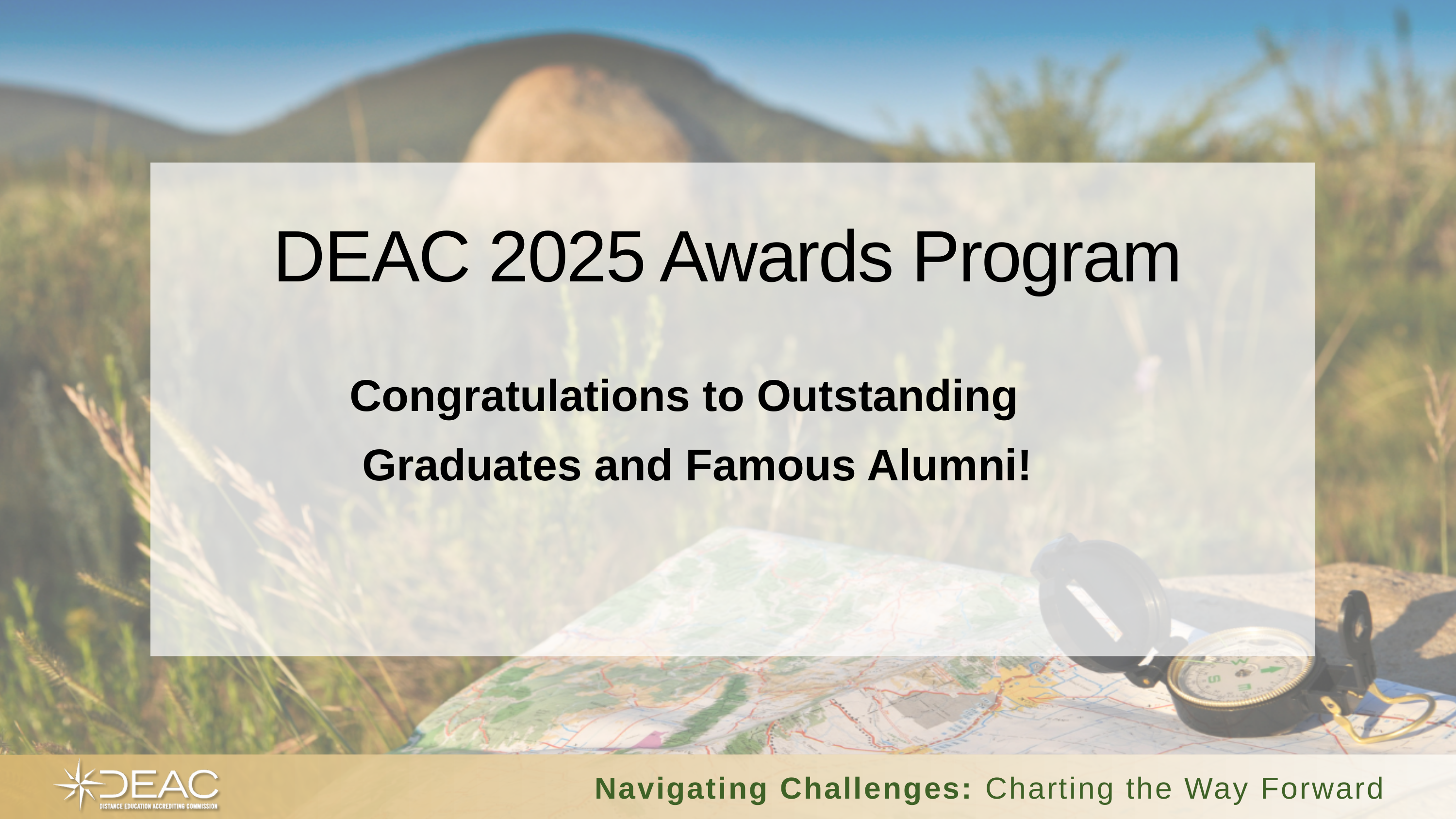

DEAC 2025 Awards Program
Congratulations to Outstanding

 Graduates and Famous Alumni!